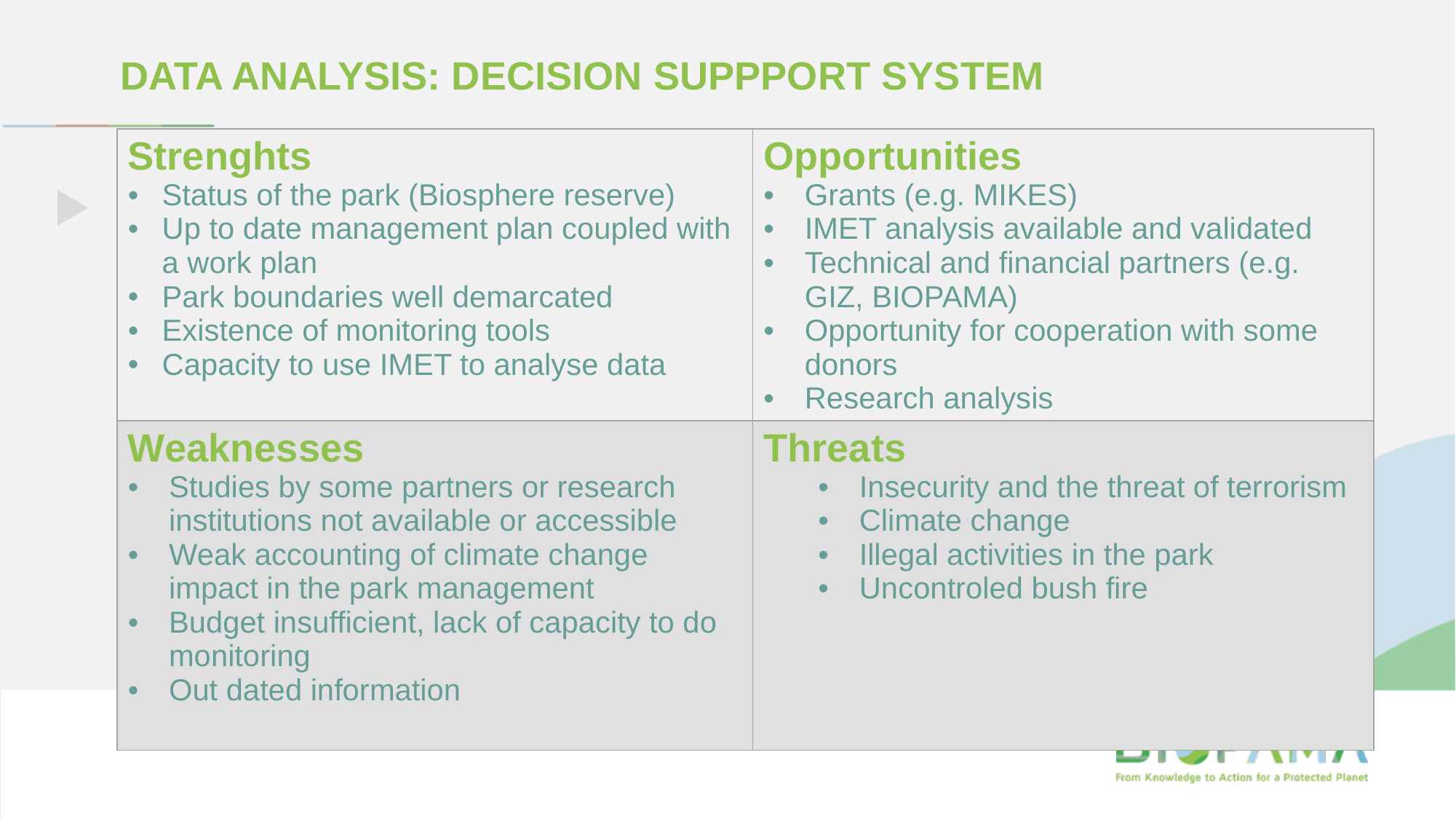

DATA ANALYSIS: DECISION SUPPPORT SYSTEM
| Strenghts Status of the park (Biosphere reserve) Up to date management plan coupled with a work plan Park boundaries well demarcated Existence of monitoring tools Capacity to use IMET to analyse data | Opportunities Grants (e.g. MIKES) IMET analysis available and validated Technical and financial partners (e.g. GIZ, BIOPAMA) Opportunity for cooperation with some donors Research analysis |
| --- | --- |
| Weaknesses Studies by some partners or research institutions not available or accessible Weak accounting of climate change impact in the park management Budget insufficient, lack of capacity to do monitoring Out dated information | Threats Insecurity and the threat of terrorism Climate change Illegal activities in the park Uncontroled bush fire |